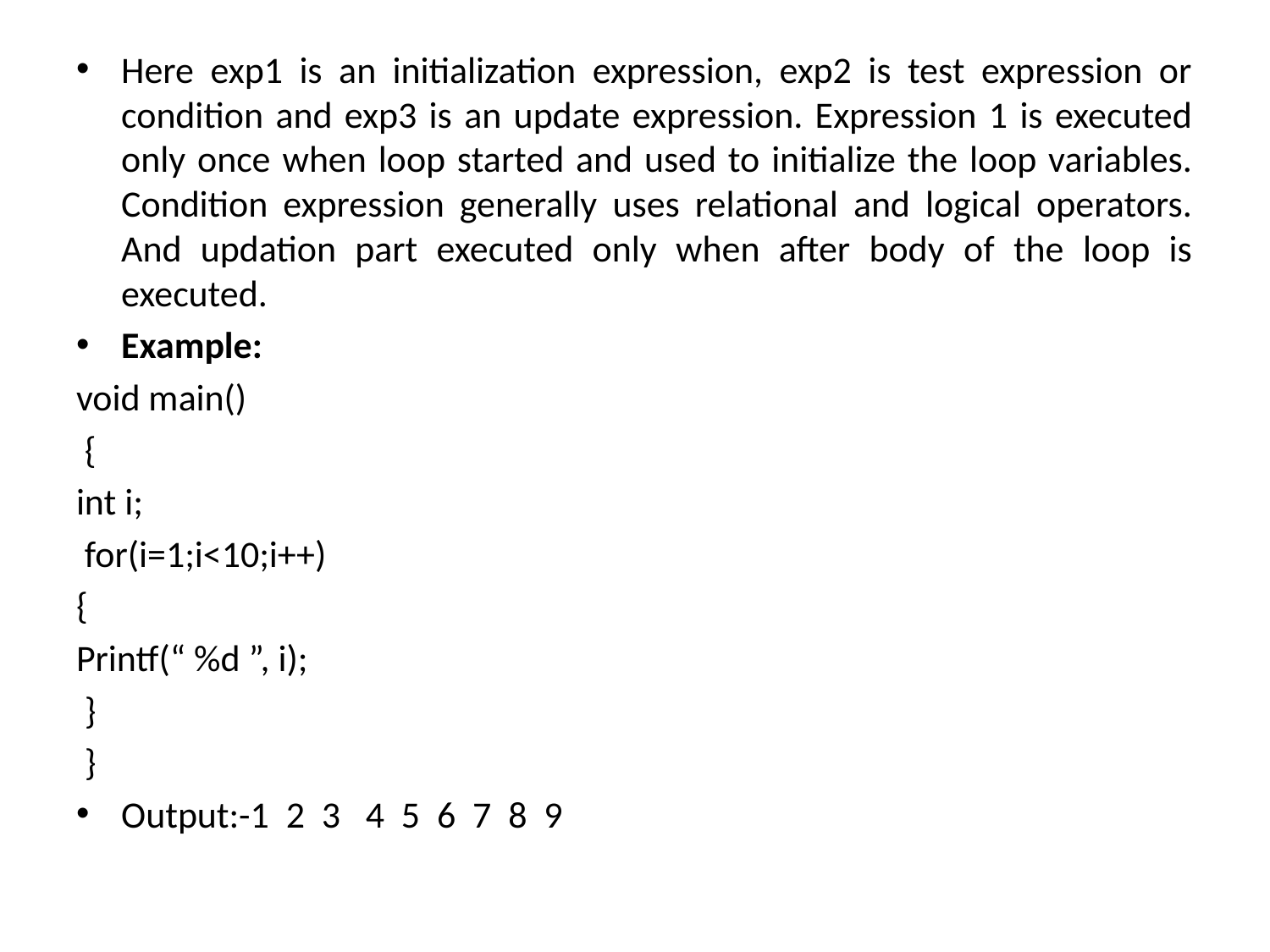

Here exp1 is an initialization expression, exp2 is test expression or condition and exp3 is an update expression. Expression 1 is executed only once when loop started and used to initialize the loop variables. Condition expression generally uses relational and logical operators. And updation part executed only when after body of the loop is executed.
Example:
void main()
 {
int i;
 for(i=1;i<10;i++)
{
Printf(“ %d ”, i);
 }
 }
Output:-1  2  3   4  5  6  7  8  9